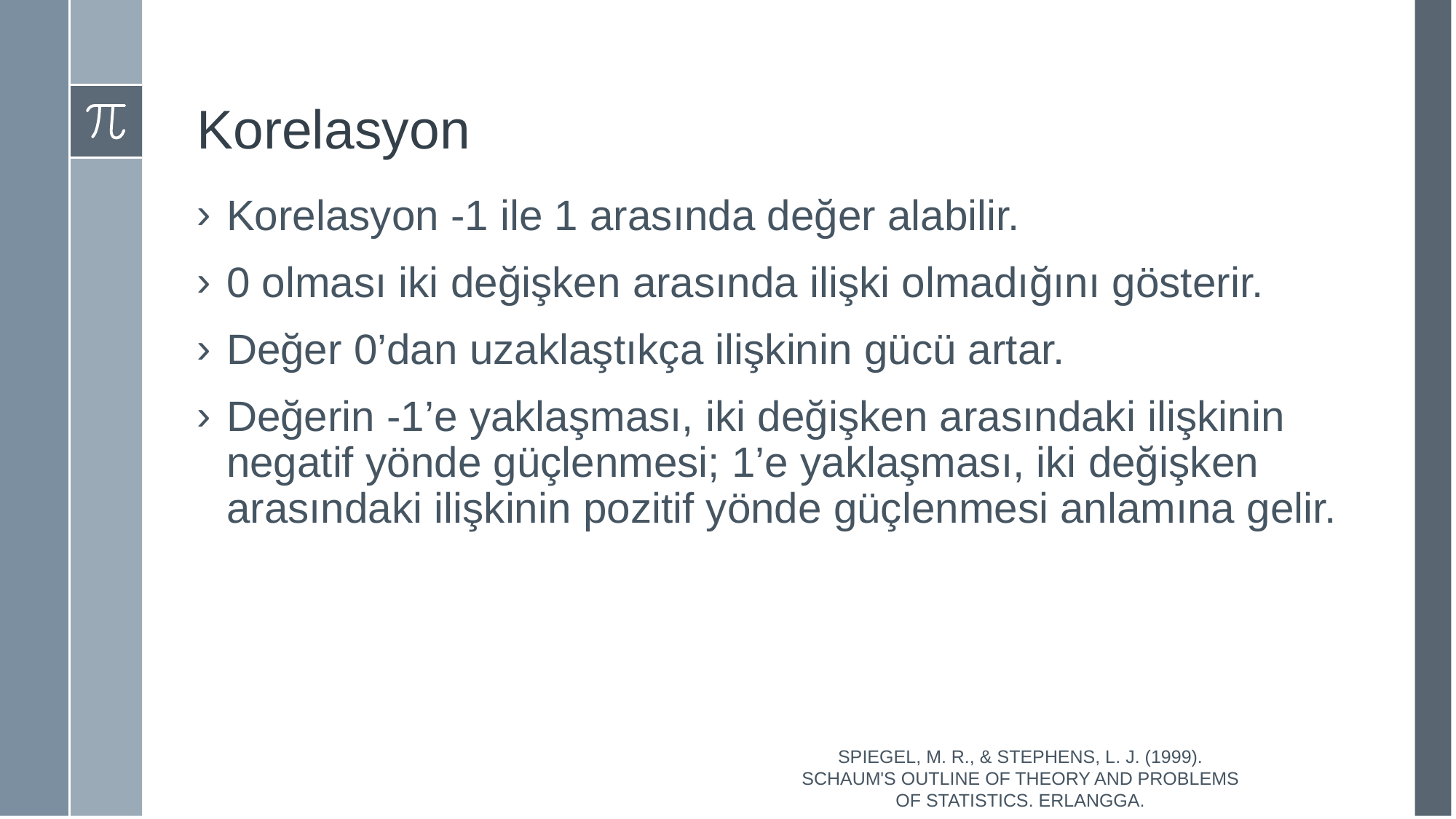

# Korelasyon
Korelasyon -1 ile 1 arasında değer alabilir.
0 olması iki değişken arasında ilişki olmadığını gösterir.
Değer 0’dan uzaklaştıkça ilişkinin gücü artar.
Değerin -1’e yaklaşması, iki değişken arasındaki ilişkinin negatif yönde güçlenmesi; 1’e yaklaşması, iki değişken arasındaki ilişkinin pozitif yönde güçlenmesi anlamına gelir.
Spiegel, M. R., & Stephens, L. J. (1999). Schaum's outline of theory and problems of statistics. Erlangga.